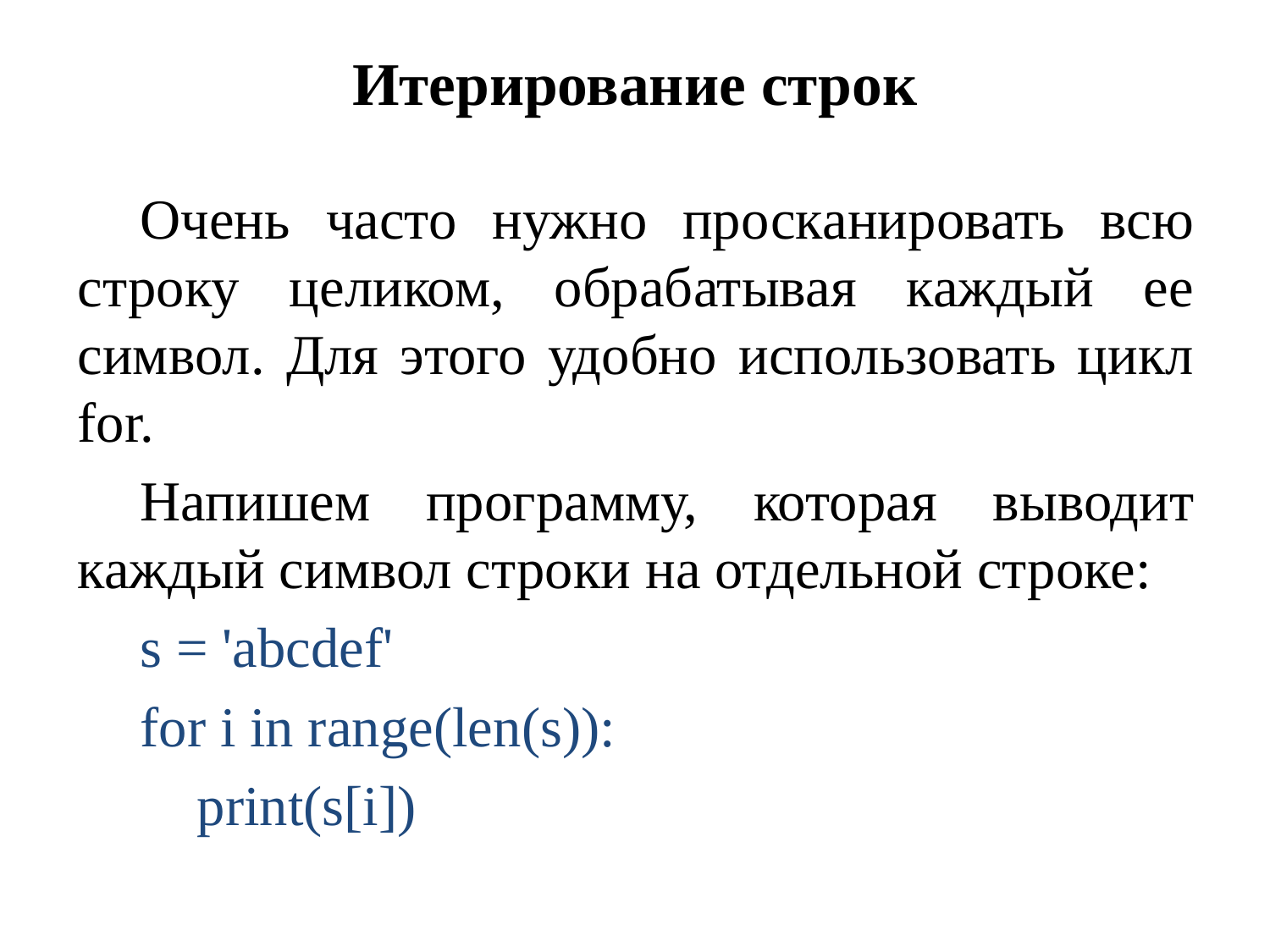

# Итерирование строк
Очень часто нужно просканировать всю строку целиком, обрабатывая каждый ее символ. Для этого удобно использовать цикл for.
Напишем программу, которая выводит каждый символ строки на отдельной строке:
s = 'abcdef'
for i in range(len(s)):
    print(s[i])